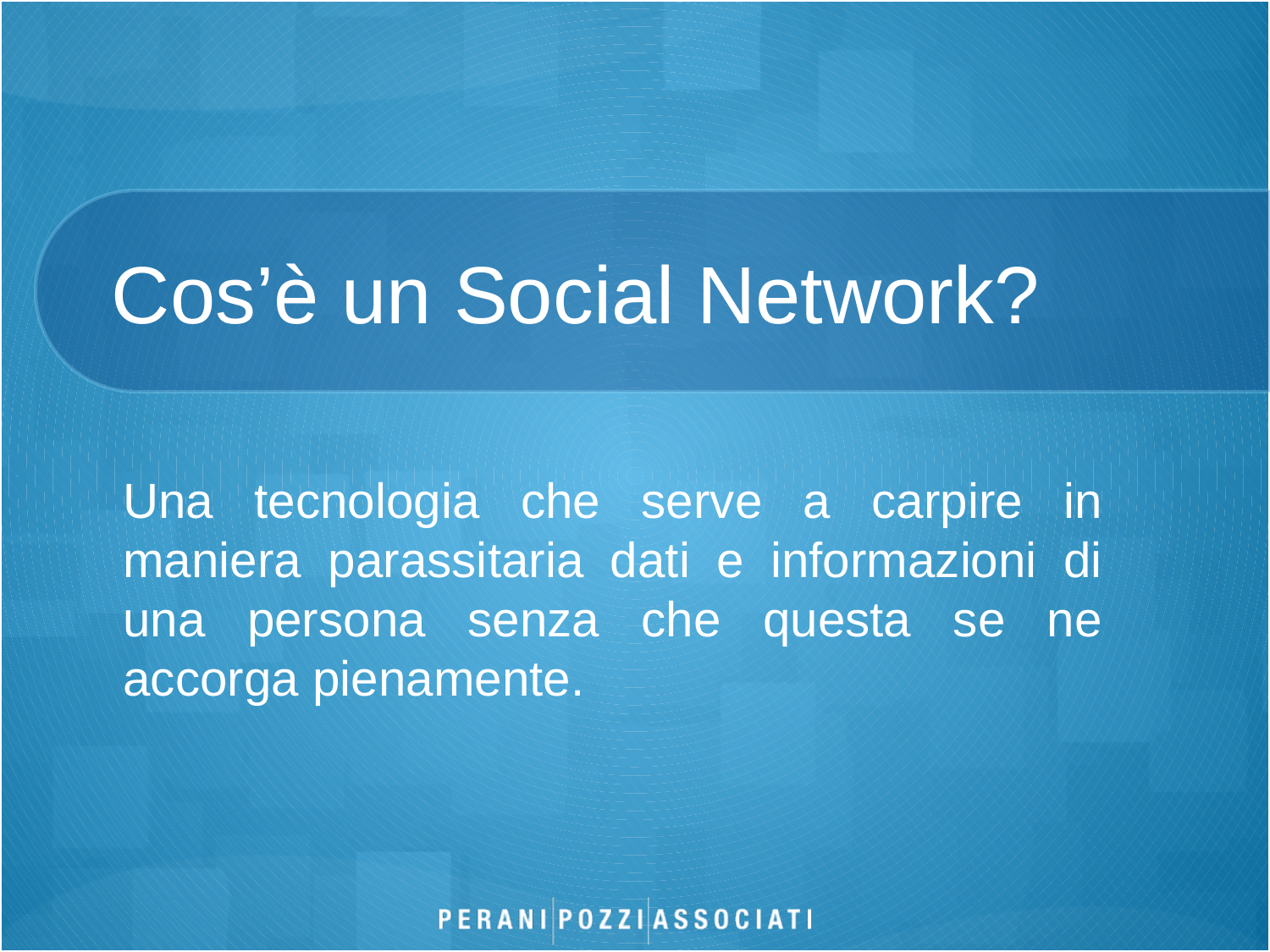

# Cos’è un Social Network?
Una tecnologia che serve a carpire in maniera parassitaria dati e informazioni di una persona senza che questa se ne accorga pienamente.